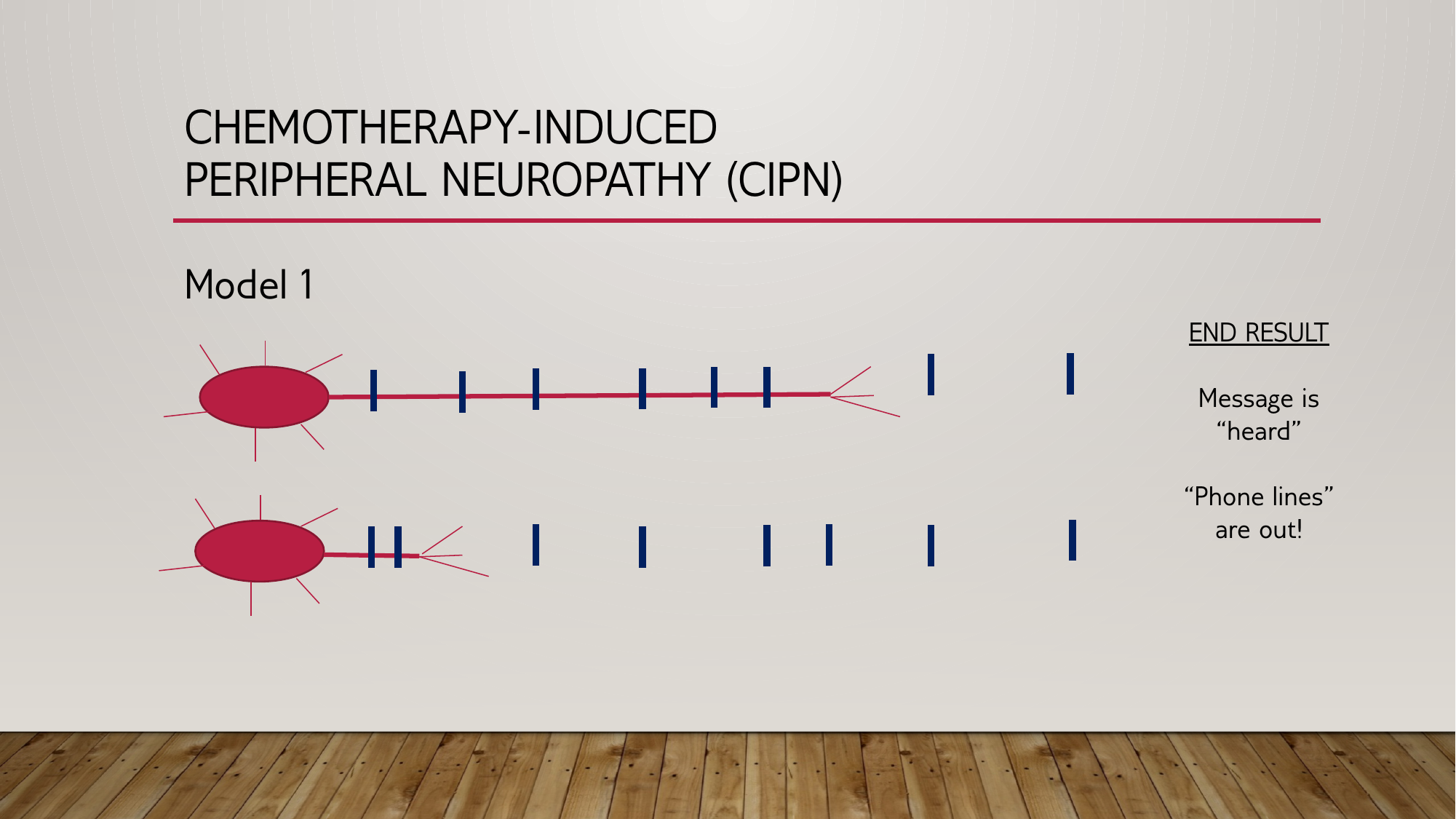

# Chemotherapy-Induced Peripheral Neuropathy (CIPN)
Model 1

END RESULT

Message is “heard”

“Phone lines” are out!